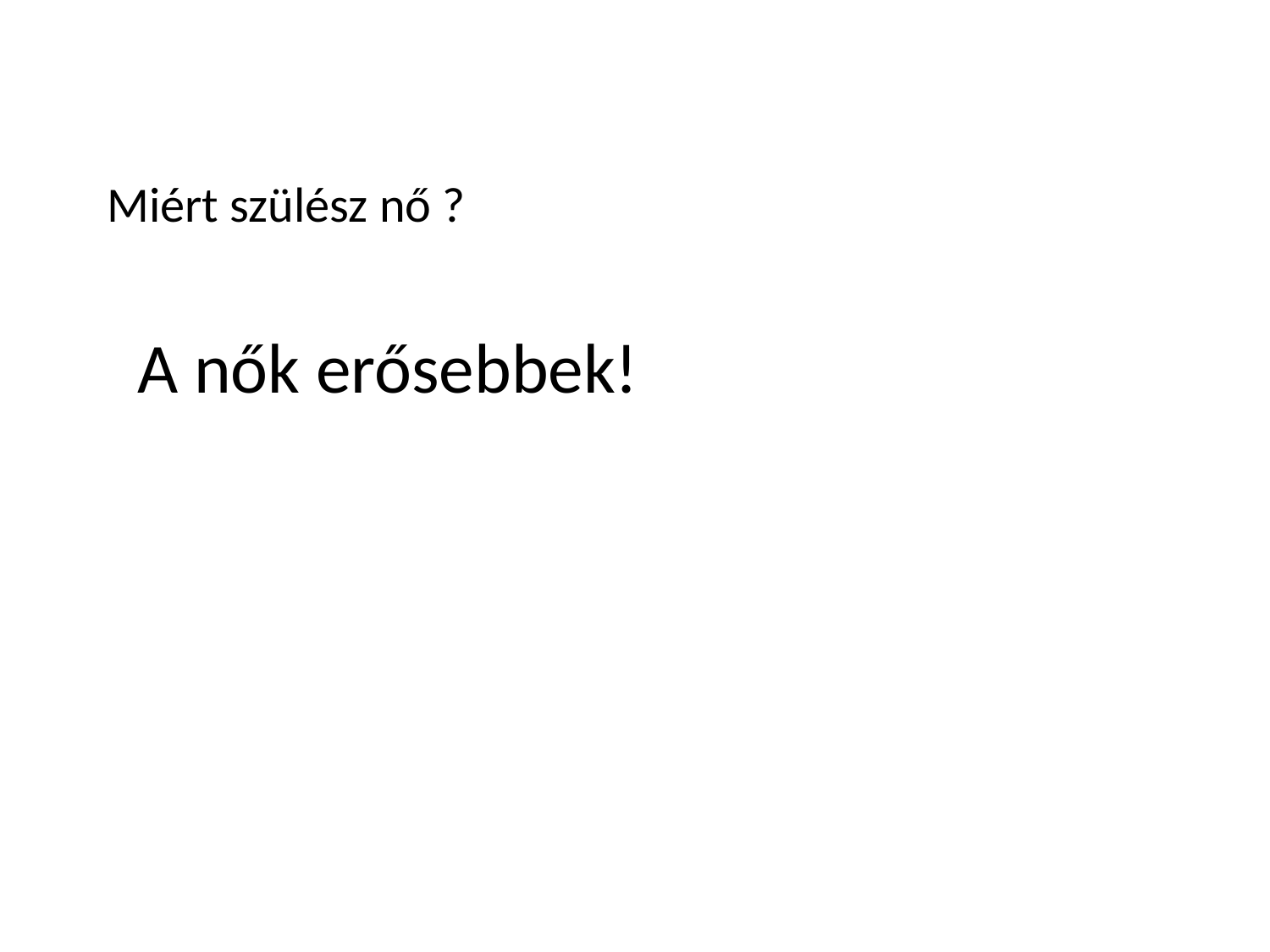

Miért szülész nő ?
A nők erősebbek!